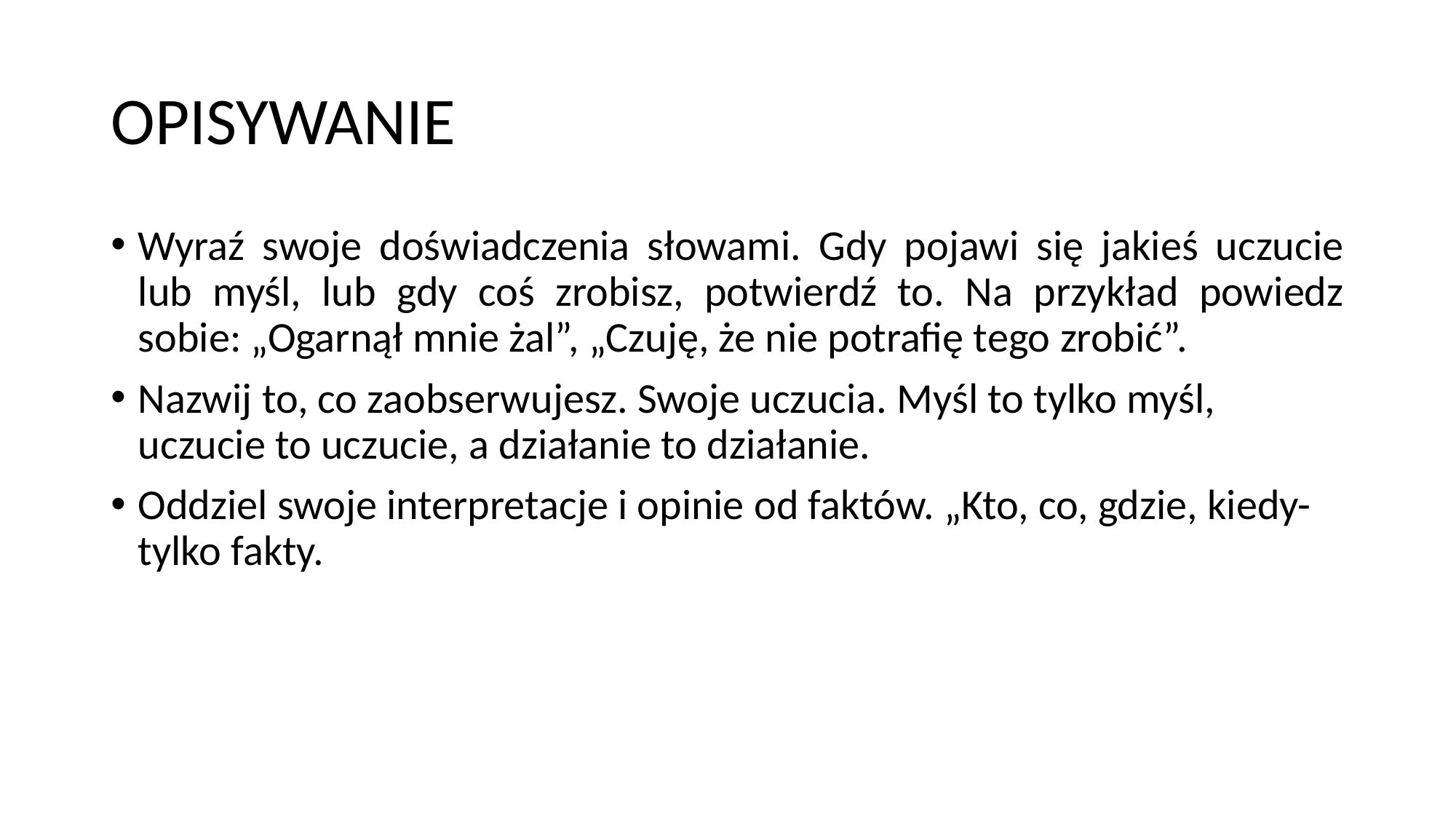

# OPISYWANIE
Wyraź swoje doświadczenia słowami. Gdy pojawi się jakieś uczucie lub myśl, lub gdy coś zrobisz, potwierdź to. Na przykład powiedz sobie: „Ogarnął mnie żal”, „Czuję, że nie potrafię tego zrobić”.
Nazwij to, co zaobserwujesz. Swoje uczucia. Myśl to tylko myśl, uczucie to uczucie, a działanie to działanie.
Oddziel swoje interpretacje i opinie od faktów. „Kto, co, gdzie, kiedy- tylko fakty.